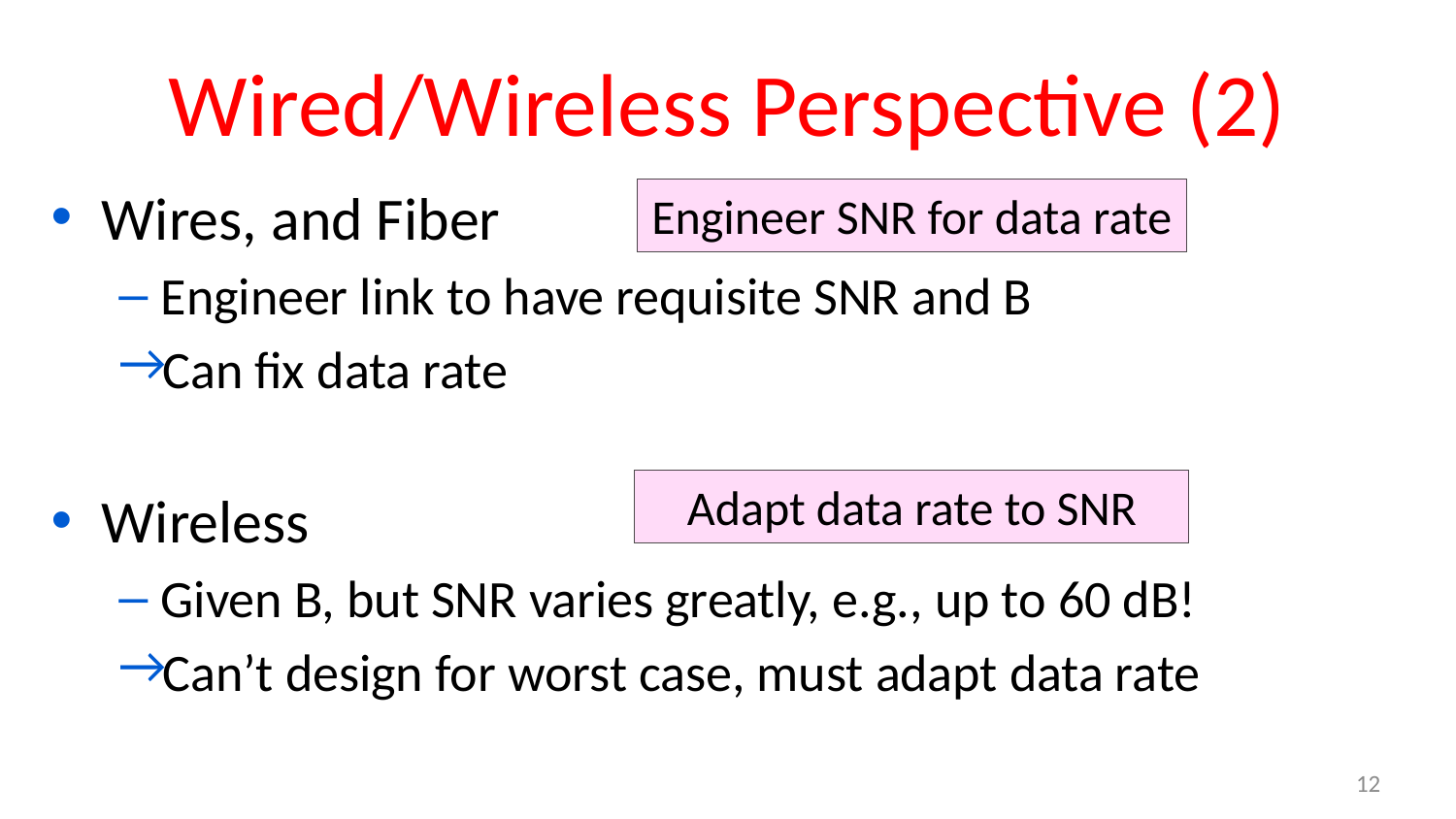

# Wired/Wireless Perspective (2)
Wires, and Fiber
Engineer link to have requisite SNR and B
Can fix data rate

Wireless
Given B, but SNR varies greatly, e.g., up to 60 dB!
Can’t design for worst case, must adapt data rate
Engineer SNR for data rate
Adapt data rate to SNR
12